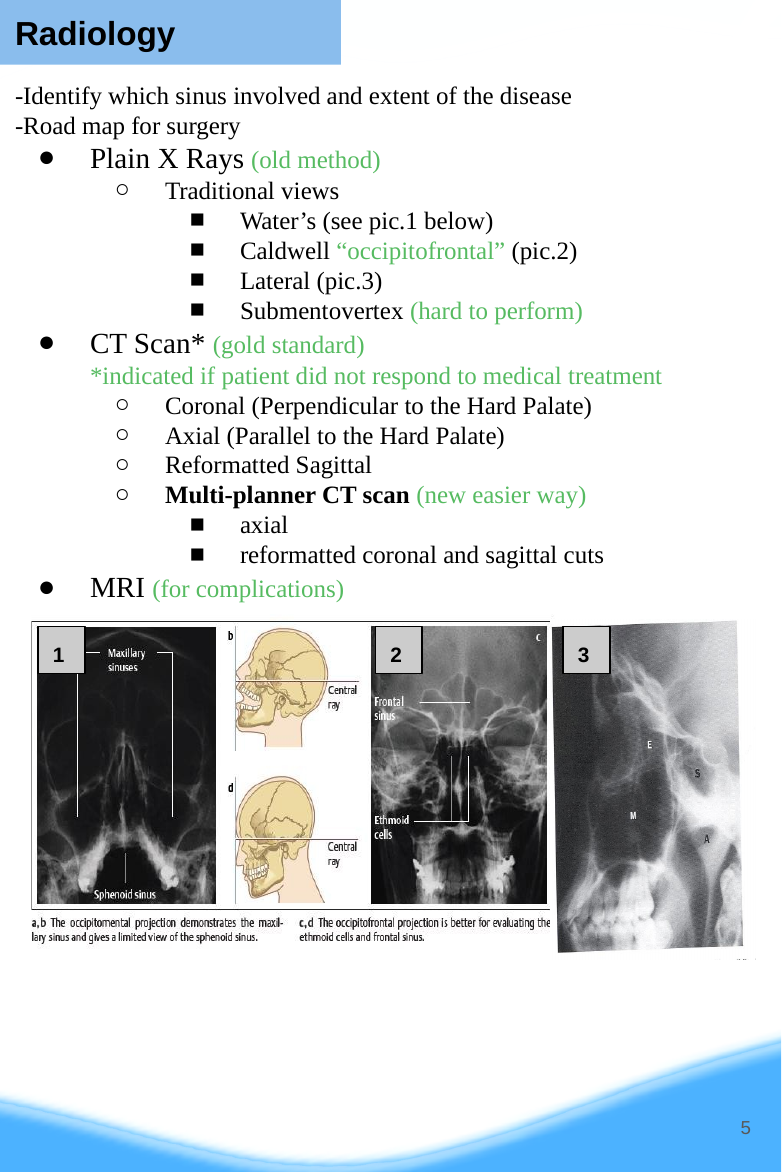

Radiology
-Identify which sinus involved and extent of the disease
-Road map for surgery
Plain X Rays (old method)
Traditional views
Water’s (see pic.1 below)
Caldwell “occipitofrontal” (pic.2)
Lateral (pic.3)
Submentovertex (hard to perform)
CT Scan* (gold standard)
*indicated if patient did not respond to medical treatment
Coronal (Perpendicular to the Hard Palate)
Axial (Parallel to the Hard Palate)
Reformatted Sagittal
Multi-planner CT scan (new easier way)
axial
reformatted coronal and sagittal cuts
MRI (for complications)

1
2
3
5